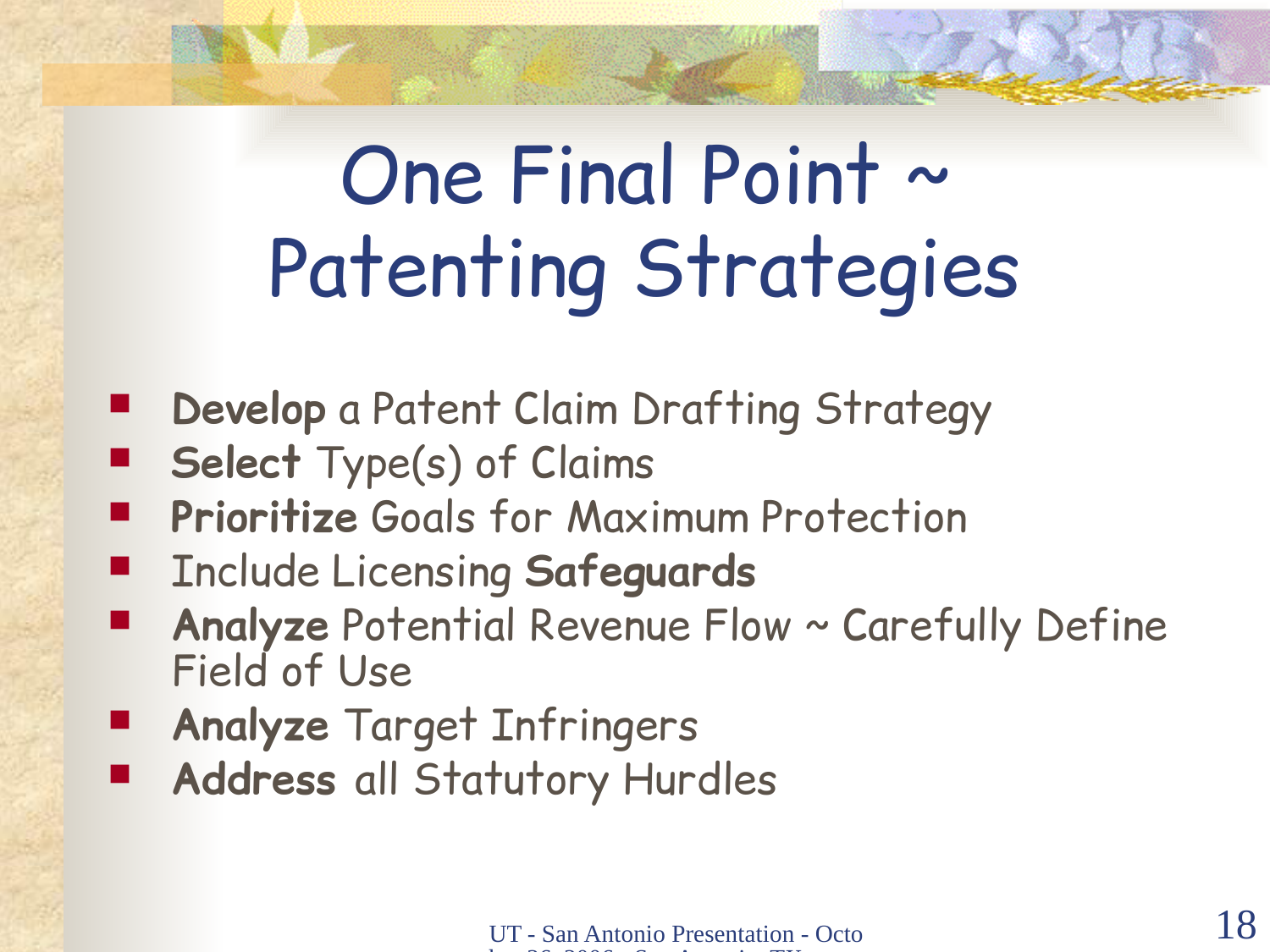

# One Final Point ~ Patenting Strategies
Develop a Patent Claim Drafting Strategy
Select Type(s) of Claims
Prioritize Goals for Maximum Protection
Include Licensing Safeguards
Analyze Potential Revenue Flow ~ Carefully Define Field of Use
Analyze Target Infringers
Address all Statutory Hurdles
UT - San Antonio Presentation - October 26, 2006 - San Antonio, TX
18